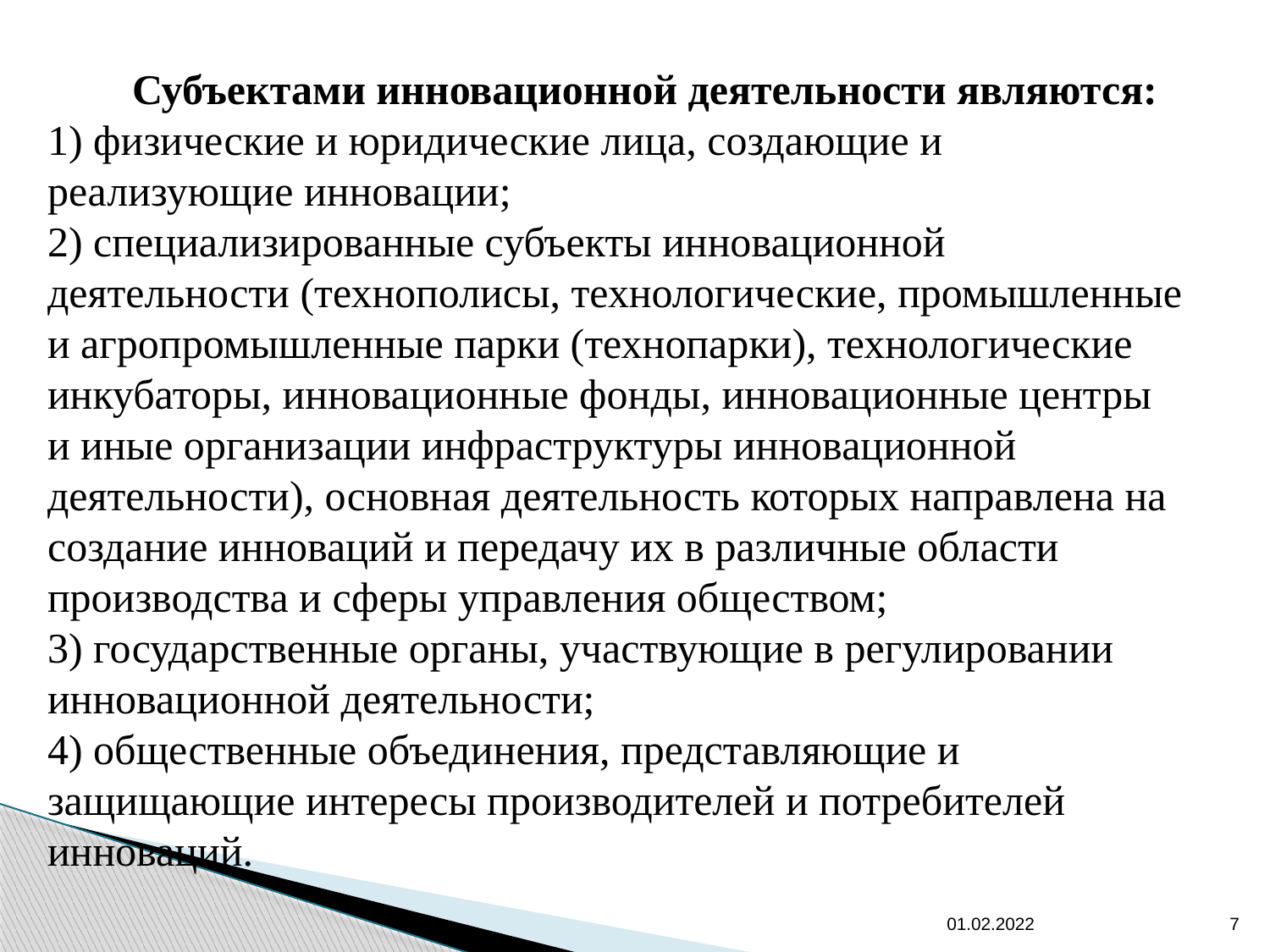

Субъектами инновационной деятельности являются:
1) физические и юридические лица, создающие и реализующие инновации;
2) специализированные субъекты инновационной деятельности (технополисы, технологические, промышленные и агропромышленные парки (технопарки), технологические инкубаторы, инновационные фонды, инновационные центры и иные организации инфраструктуры инновационной деятельности), основная деятельность которых направлена на создание инноваций и передачу их в различные области производства и сферы управления обществом;
3) государственные органы, участвующие в регулировании инновационной деятельности;
4) общественные объединения, представляющие и защищающие интересы производителей и потребителей инноваций.
01.02.2022
7